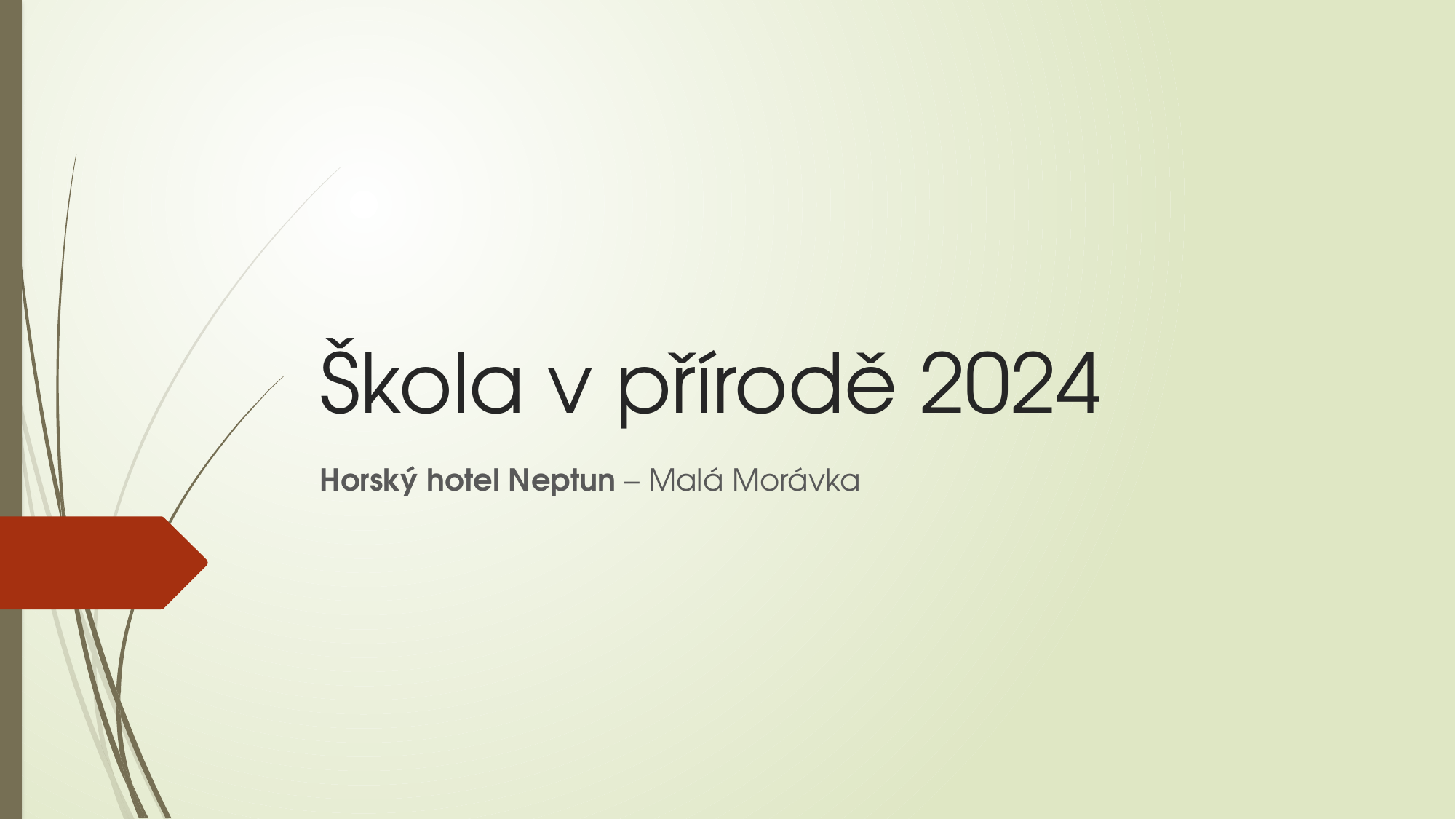

# Škola v přírodě 2024
Horský hotel Neptun – Malá Morávka